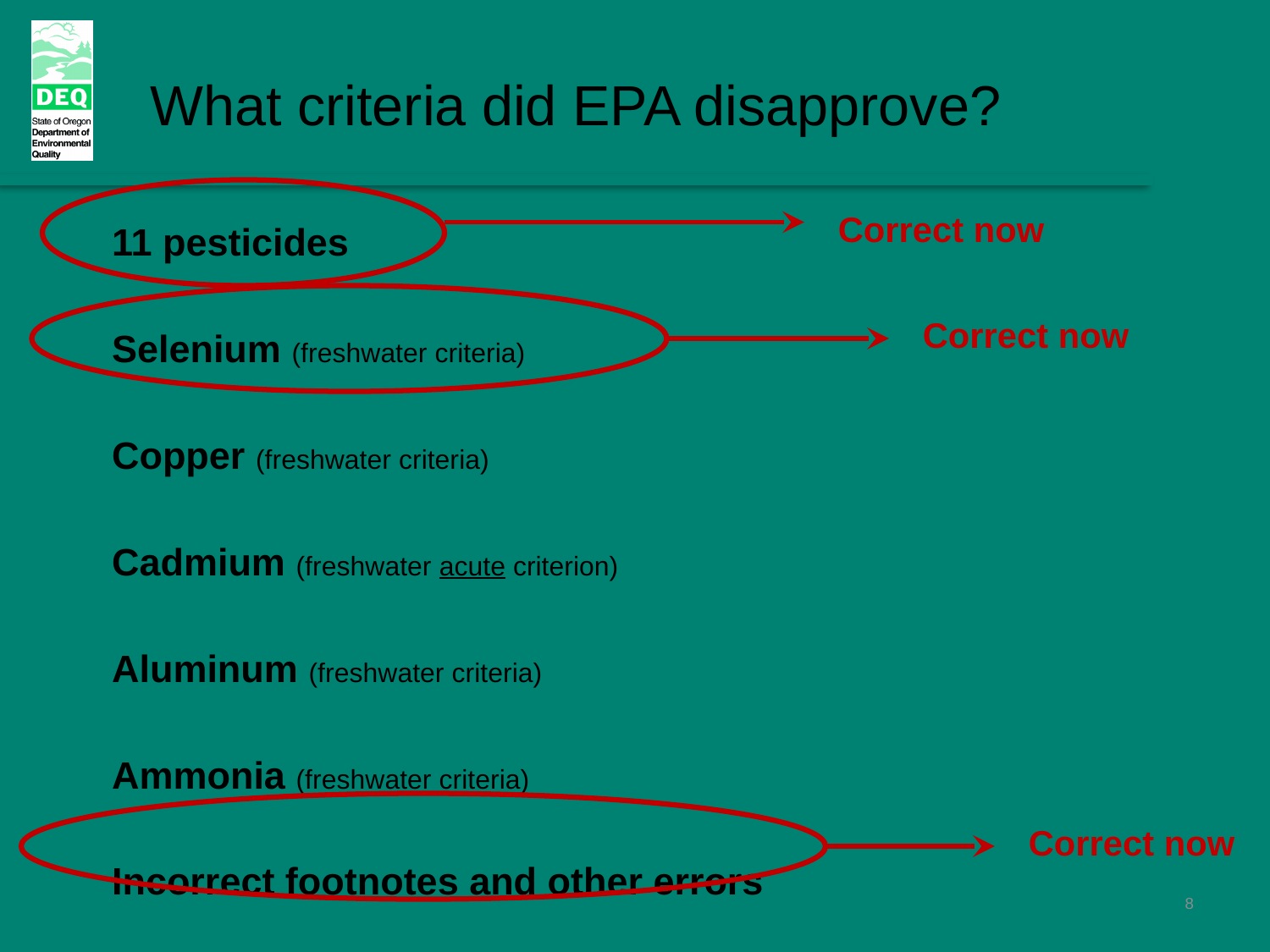

What criteria did EPA disapprove?

Correct now
11 pesticides

Selenium (freshwater criteria)

Copper (freshwater criteria)

Cadmium (freshwater acute criterion)

Aluminum (freshwater criteria)

Ammonia (freshwater criteria)

Incorrect footnotes and other errors

Correct now

Correct now
8